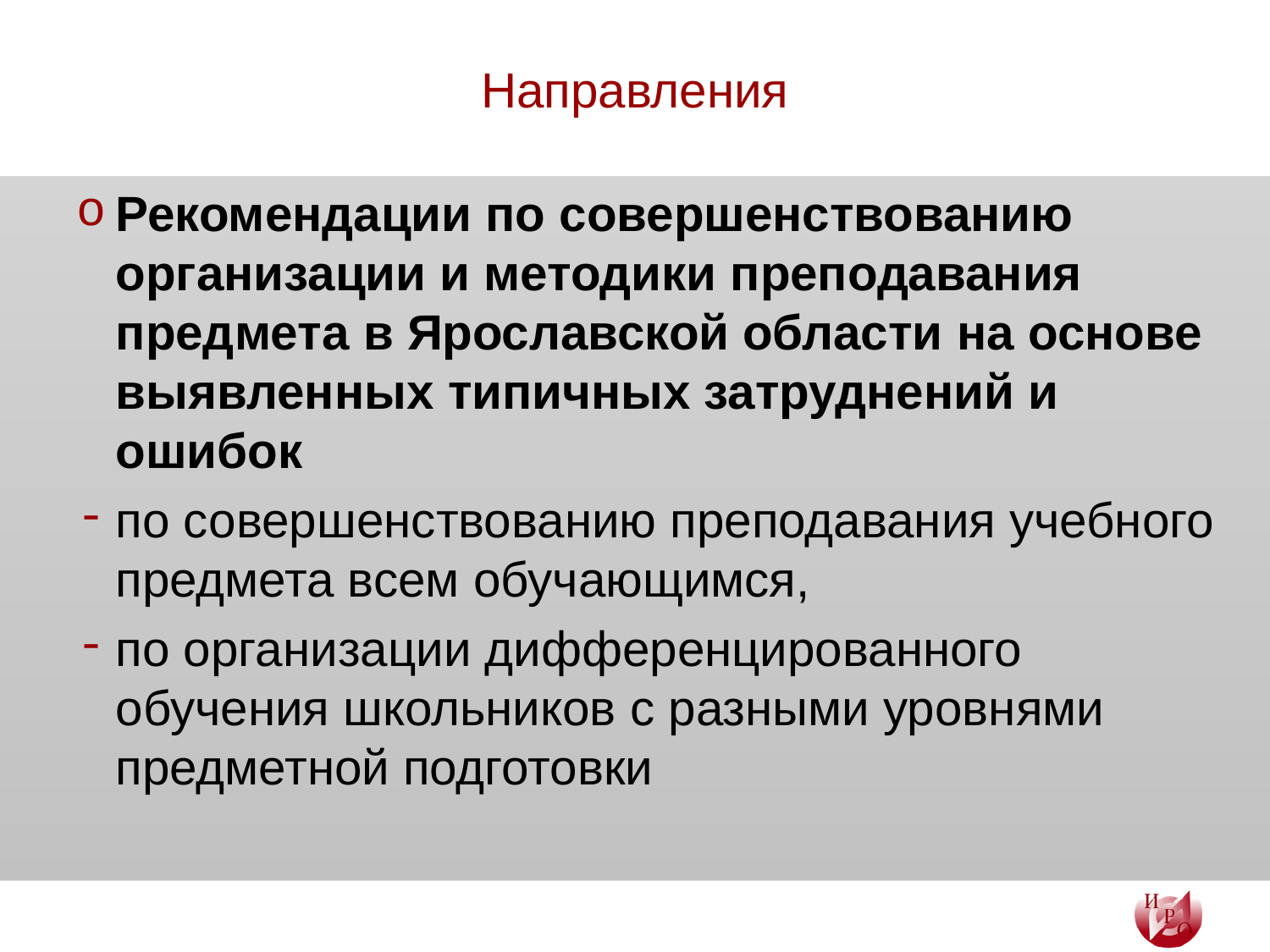

# Направления
Рекомендации по совершенствованию организации и методики преподавания предмета в Ярославской области на основе выявленных типичных затруднений и ошибок
по совершенствованию преподавания учебного предмета всем обучающимся,
по организации дифференцированного обучения школьников с разными уровнями предметной подготовки